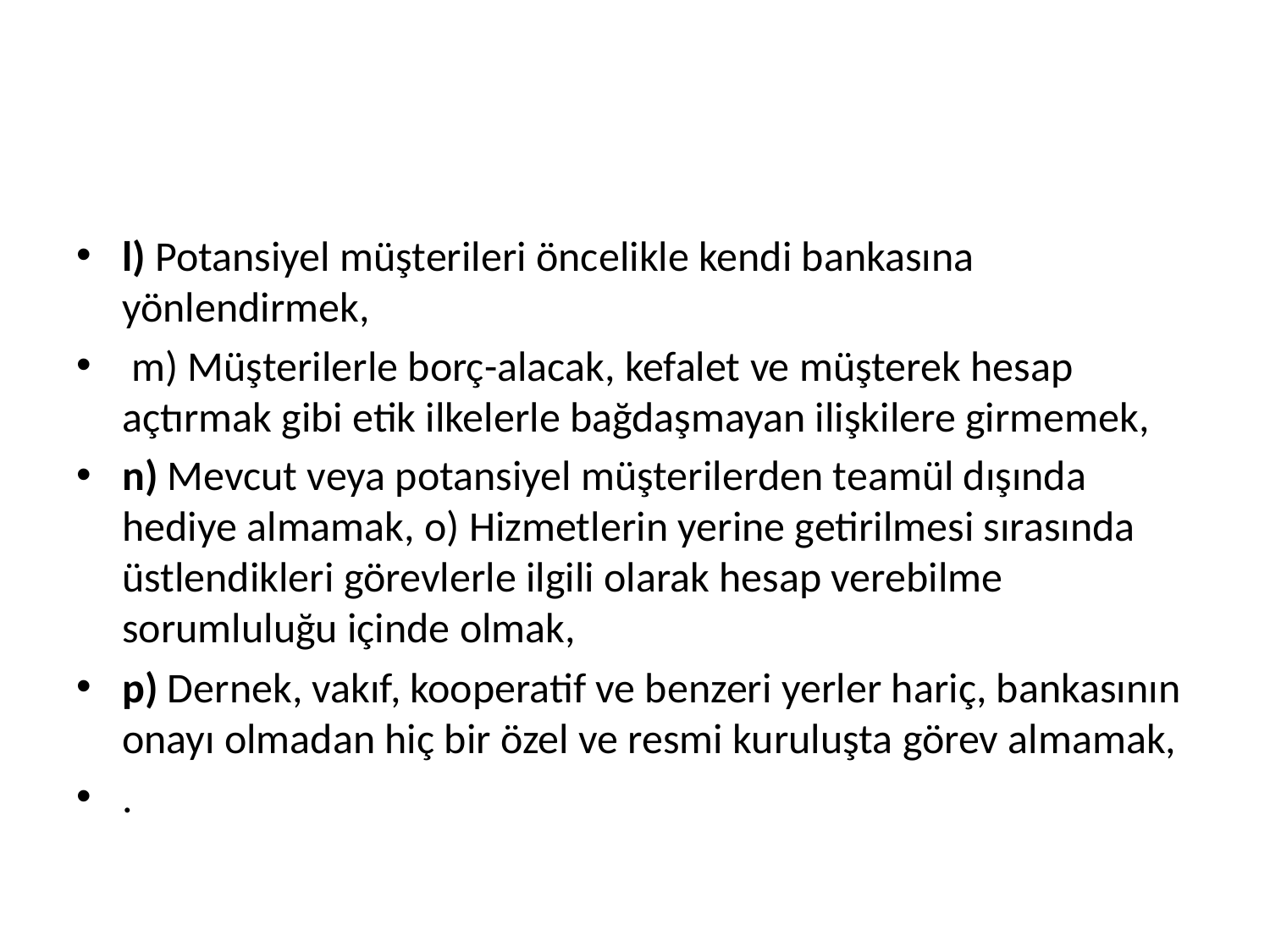

#
l) Potansiyel müşterileri öncelikle kendi bankasına yönlendirmek,
 m) Müşterilerle borç-alacak, kefalet ve müşterek hesap açtırmak gibi etik ilkelerle bağdaşmayan ilişkilere girmemek,
n) Mevcut veya potansiyel müşterilerden teamül dışında hediye almamak, o) Hizmetlerin yerine getirilmesi sırasında üstlendikleri görevlerle ilgili olarak hesap verebilme sorumluluğu içinde olmak,
p) Dernek, vakıf, kooperatif ve benzeri yerler hariç, bankasının onayı olmadan hiç bir özel ve resmi kuruluşta görev almamak,
.